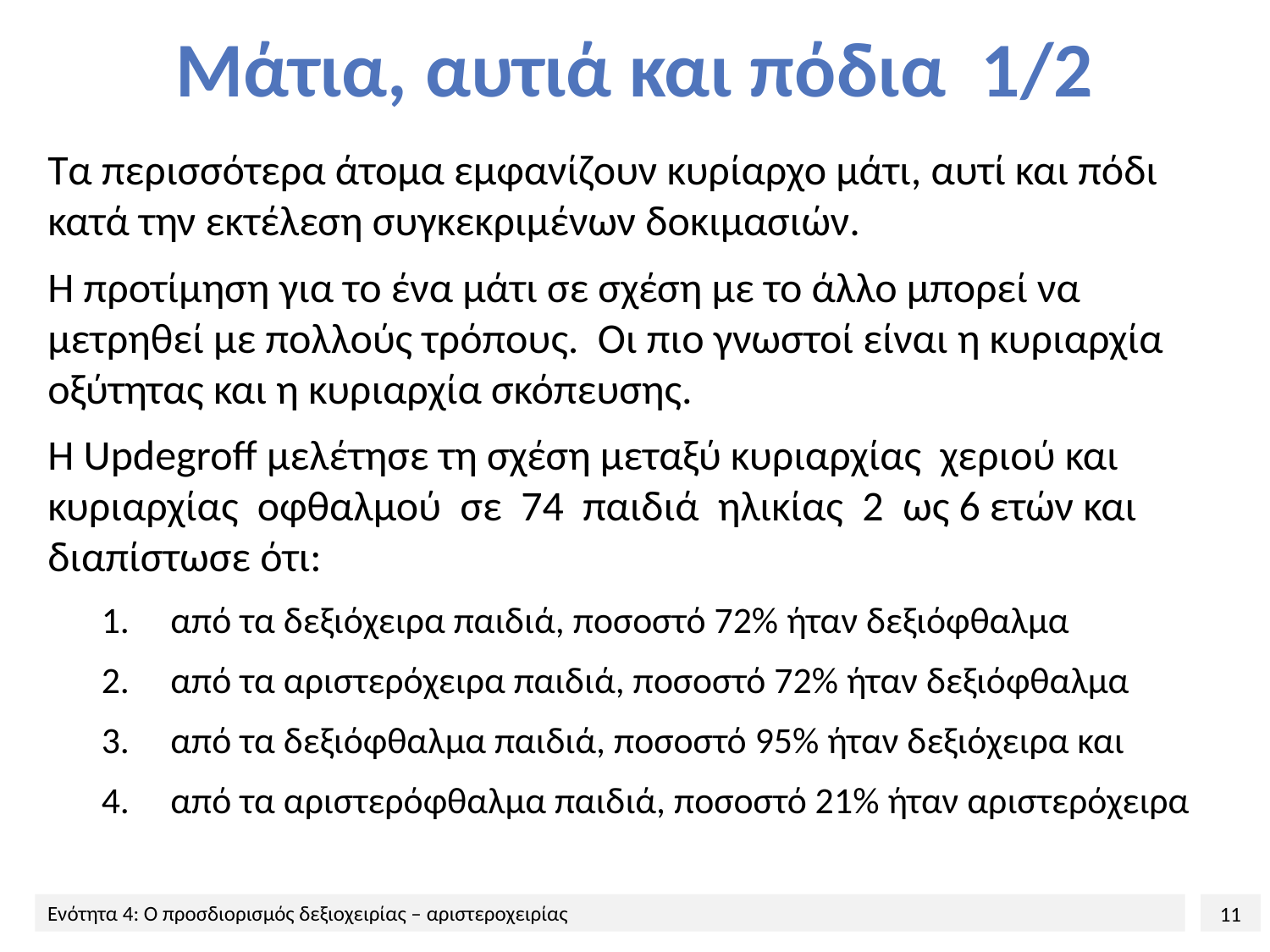

# Μάτια, αυτιά και πόδια  1/2
Τα περισσότερα άτομα εμφανίζουν κυρίαρχο μάτι, αυτί και πόδι κατά την εκτέλεση συγκεκριμένων δοκιμασιών.
Η προτίμηση για το ένα μάτι σε σχέση με το άλλο μπορεί να μετρηθεί με πολλούς τρόπους.  Οι πιο γνωστοί είναι η κυριαρχία οξύτητας και η κυριαρχία σκόπευσης.
Η Updegroff μελέτησε τη σχέση μεταξύ κυριαρχίας  χεριού και κυριαρχίας  οφθαλμού  σε  74  παιδιά  ηλικίας  2  ως 6 ετών και διαπίστωσε ότι:
από τα δεξιόχειρα παιδιά, ποσοστό 72% ήταν δεξιόφθαλμα
από τα αριστερόχειρα παιδιά, ποσοστό 72% ήταν δεξιόφθαλμα
από τα δεξιόφθαλμα παιδιά, ποσοστό 95% ήταν δεξιόχειρα και
από τα αριστερόφθαλμα παιδιά, ποσοστό 21% ήταν αριστερόχειρα